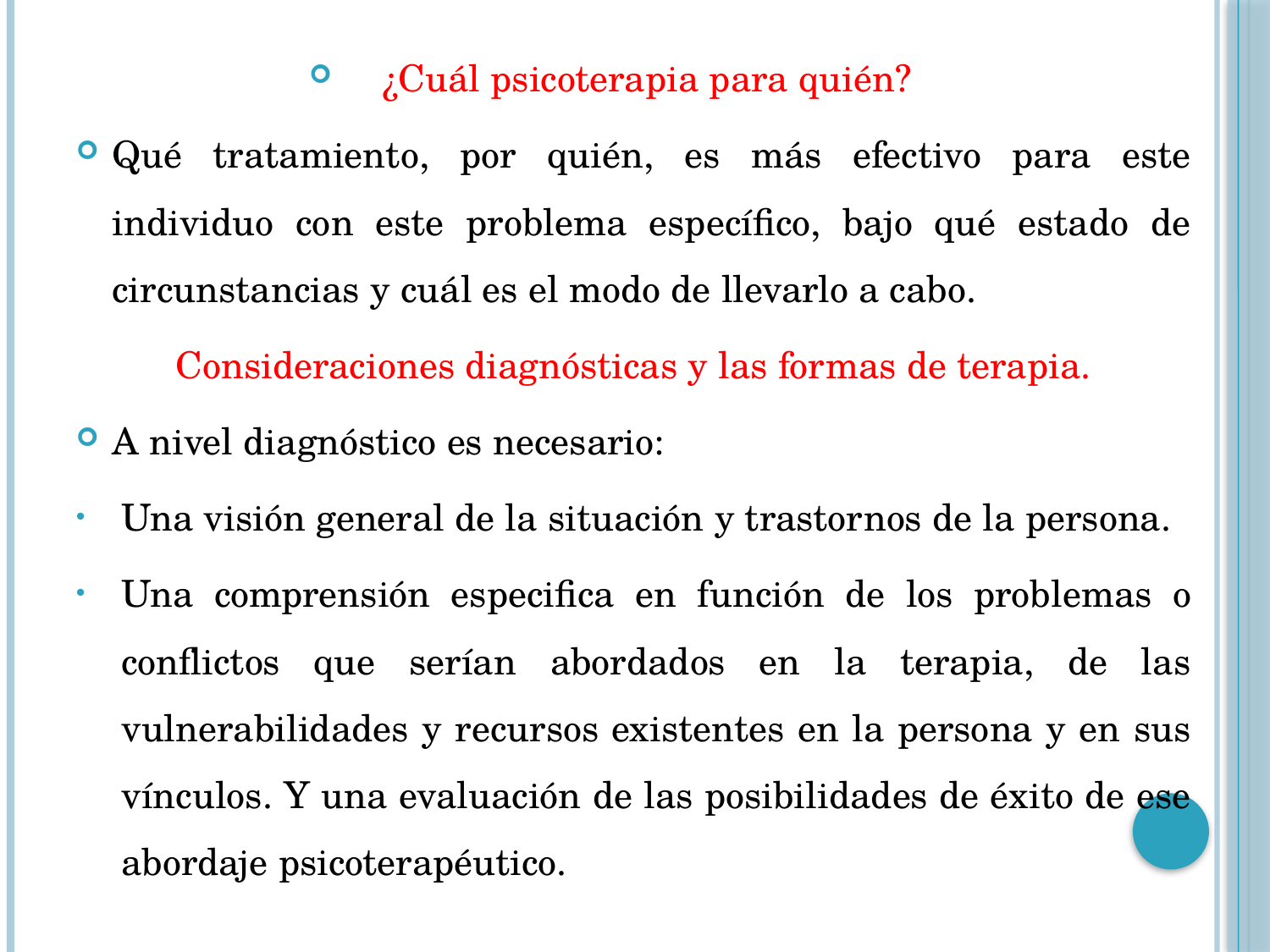

¿Cuál psicoterapia para quién?
Qué tratamiento, por quién, es más efectivo para este individuo con este problema específico, bajo qué estado de circunstancias y cuál es el modo de llevarlo a cabo.
Consideraciones diagnósticas y las formas de terapia.
A nivel diagnóstico es necesario:
Una visión general de la situación y trastornos de la persona.
Una comprensión especifica en función de los problemas o conflictos que serían abordados en la terapia, de las vulnerabilidades y recursos existentes en la persona y en sus vínculos. Y una evaluación de las posibilidades de éxito de ese abordaje psicoterapéutico.